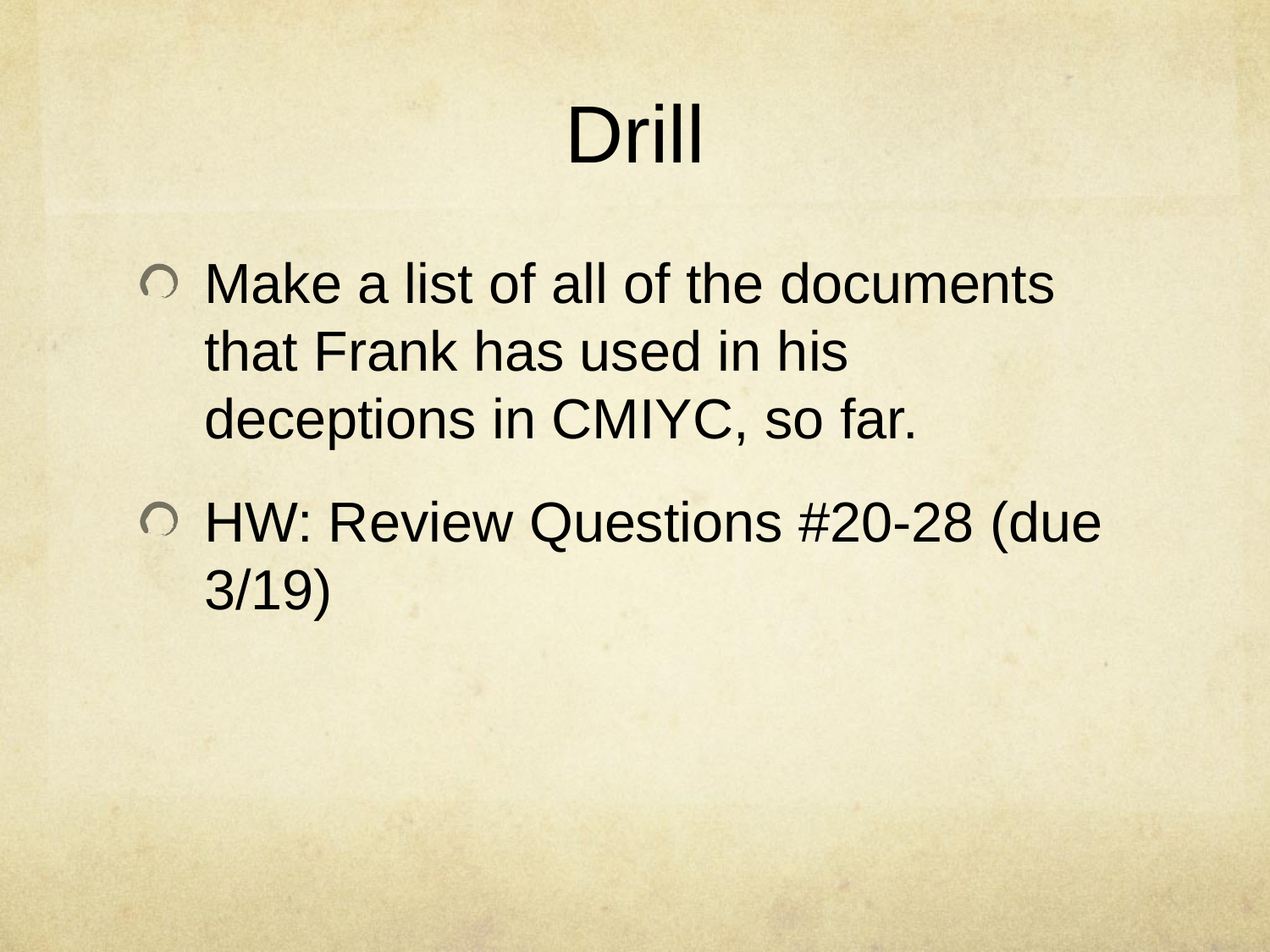

# Drill
Make a list of all of the documents that Frank has used in his deceptions in CMIYC, so far.
HW: Review Questions #20-28 (due 3/19)